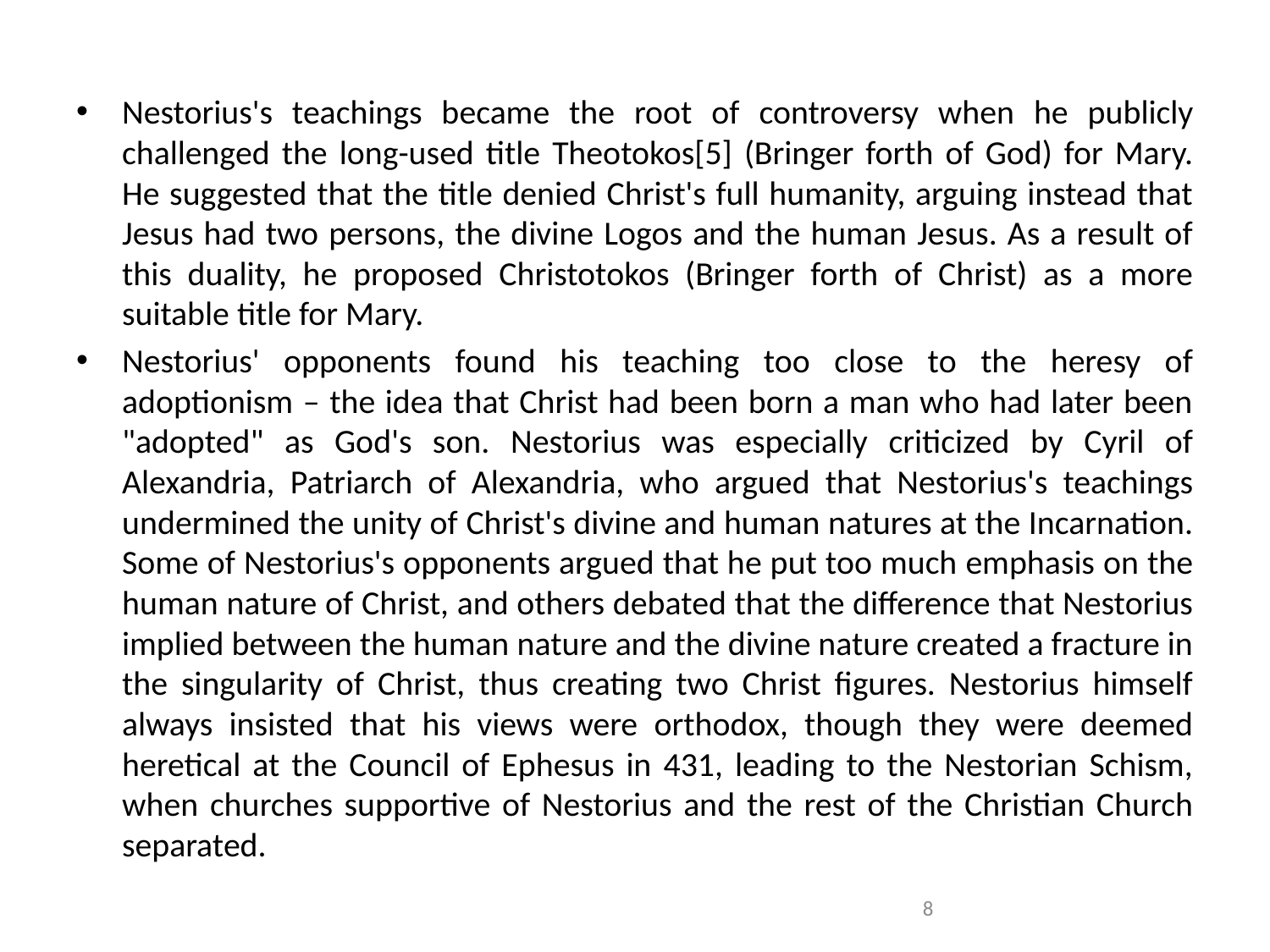

Nestorius's teachings became the root of controversy when he publicly challenged the long-used title Theotokos[5] (Bringer forth of God) for Mary. He suggested that the title denied Christ's full humanity, arguing instead that Jesus had two persons, the divine Logos and the human Jesus. As a result of this duality, he proposed Christotokos (Bringer forth of Christ) as a more suitable title for Mary.
Nestorius' opponents found his teaching too close to the heresy of adoptionism – the idea that Christ had been born a man who had later been "adopted" as God's son. Nestorius was especially criticized by Cyril of Alexandria, Patriarch of Alexandria, who argued that Nestorius's teachings undermined the unity of Christ's divine and human natures at the Incarnation. Some of Nestorius's opponents argued that he put too much emphasis on the human nature of Christ, and others debated that the difference that Nestorius implied between the human nature and the divine nature created a fracture in the singularity of Christ, thus creating two Christ figures. Nestorius himself always insisted that his views were orthodox, though they were deemed heretical at the Council of Ephesus in 431, leading to the Nestorian Schism, when churches supportive of Nestorius and the rest of the Christian Church separated.

8